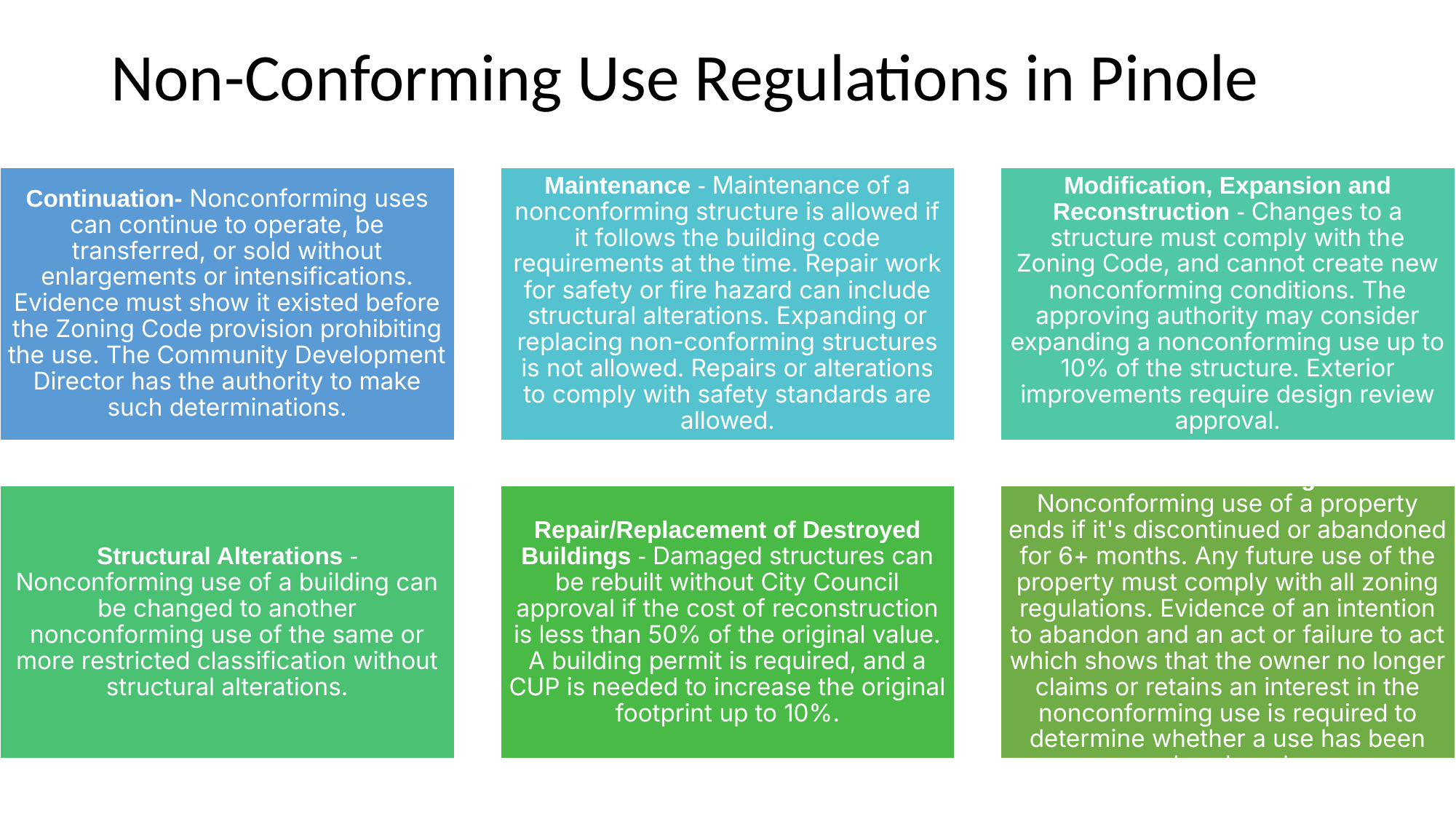

# Non-Conforming Use Regulations in Pinole
Continuation- Nonconforming uses can continue to operate, be transferred, or sold without enlargements or intensifications. Evidence must show it existed before the Zoning Code provision prohibiting the use. The Community Development Director has the authority to make such determinations.
Maintenance - Maintenance of a nonconforming structure is allowed if it follows the building code requirements at the time. Repair work for safety or fire hazard can include structural alterations. Expanding or replacing non-conforming structures is not allowed. Repairs or alterations to comply with safety standards are allowed.
Modification, Expansion and Reconstruction - Changes to a structure must comply with the Zoning Code, and cannot create new nonconforming conditions. The approving authority may consider expanding a nonconforming use up to 10% of the structure. Exterior improvements require design review approval.
Structural Alterations - Nonconforming use of a building can be changed to another nonconforming use of the same or more restricted classification without structural alterations.
Repair/Replacement of Destroyed Buildings - Damaged structures can be rebuilt without City Council approval if the cost of reconstruction is less than 50% of the original value. A building permit is required, and a CUP is needed to increase the original footprint up to 10%.
Loss of Nonconforming Status - Nonconforming use of a property ends if it's discontinued or abandoned for 6+ months. Any future use of the property must comply with all zoning regulations. Evidence of an intention to abandon and an act or failure to act which shows that the owner no longer claims or retains an interest in the nonconforming use is required to determine whether a use has been abandoned.